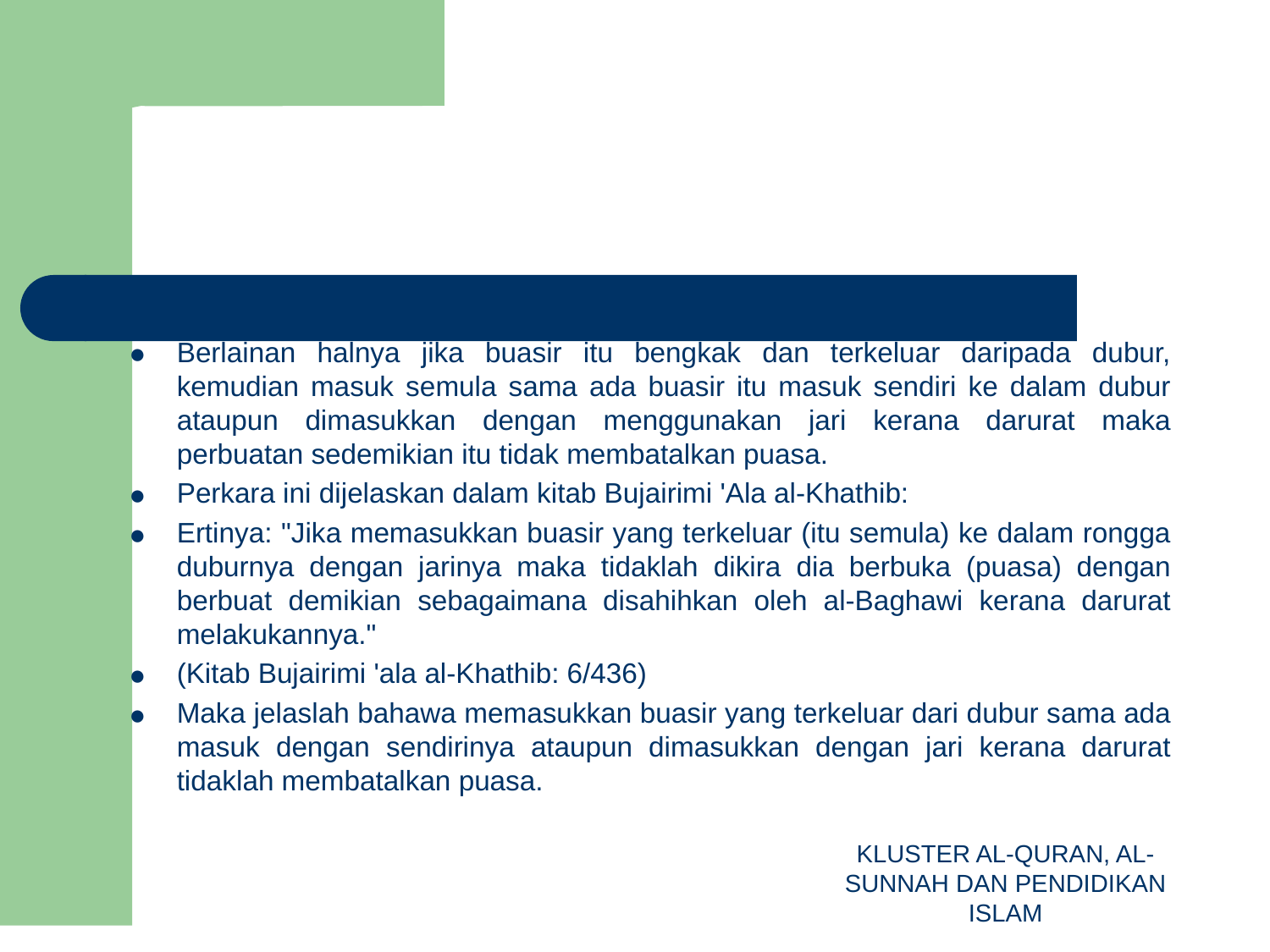

Berlainan halnya jika buasir itu bengkak dan terkeluar daripada dubur, kemudian masuk semula sama ada buasir itu masuk sendiri ke dalam dubur ataupun dimasukkan dengan menggunakan jari kerana darurat maka perbuatan sedemikian itu tidak membatalkan puasa.
Perkara ini dijelaskan dalam kitab Bujairimi 'Ala al-Khathib:
Ertinya: "Jika memasukkan buasir yang terkeluar (itu semula) ke dalam rongga duburnya dengan jarinya maka tidaklah dikira dia berbuka (puasa) dengan berbuat demikian sebagaimana disahihkan oleh al-Baghawi kerana darurat melakukannya."
(Kitab Bujairimi 'ala al-Khathib: 6/436)
Maka jelaslah bahawa memasukkan buasir yang terkeluar dari dubur sama ada masuk dengan sendirinya ataupun dimasukkan dengan jari kerana darurat tidaklah membatalkan puasa.

KLUSTER AL-QURAN, AL-SUNNAH DAN PENDIDIKAN ISLAM